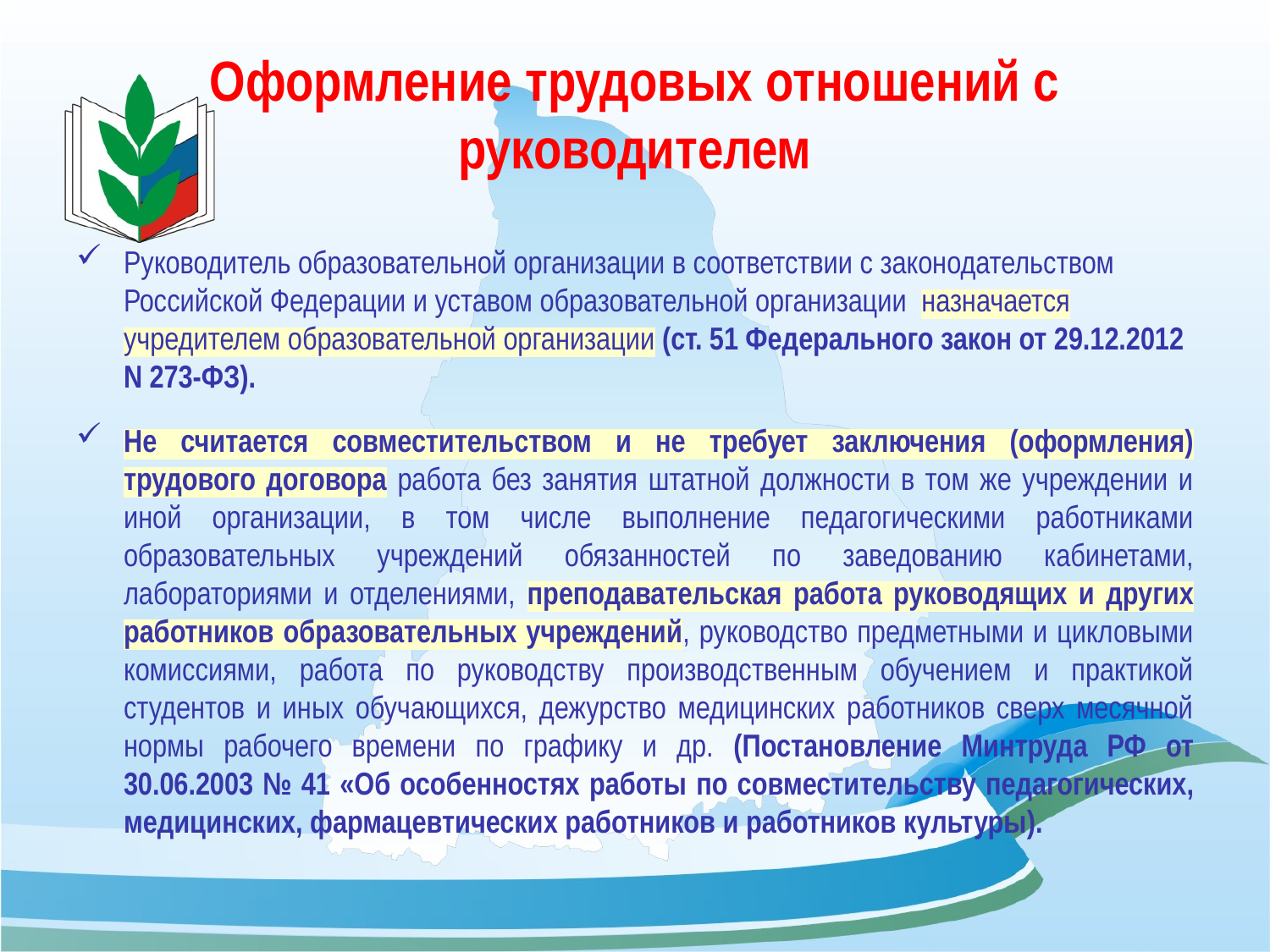

# Оформление трудовых отношений с руководителем
Руководитель образовательной организации в соответствии с законодательством Российской Федерации и уставом образовательной организации  назначается учредителем образовательной организации (ст. 51 Федерального закон от 29.12.2012 N 273-ФЗ).

Не считается совместительством и не требует заключения (оформления) трудового договора работа без занятия штатной должности в том же учреждении и иной организации, в том числе выполнение педагогическими работниками образовательных учреждений обязанностей по заведованию кабинетами, лабораториями и отделениями, преподавательская работа руководящих и других работников образовательных учреждений, руководство предметными и цикловыми комиссиями, работа по руководству производственным обучением и практикой студентов и иных обучающихся, дежурство медицинских работников сверх месячной нормы рабочего времени по графику и др. (Постановление Минтруда РФ от 30.06.2003 № 41 «Об особенностях работы по совместительству педагогических, медицинских, фармацевтических работников и работников культуры).